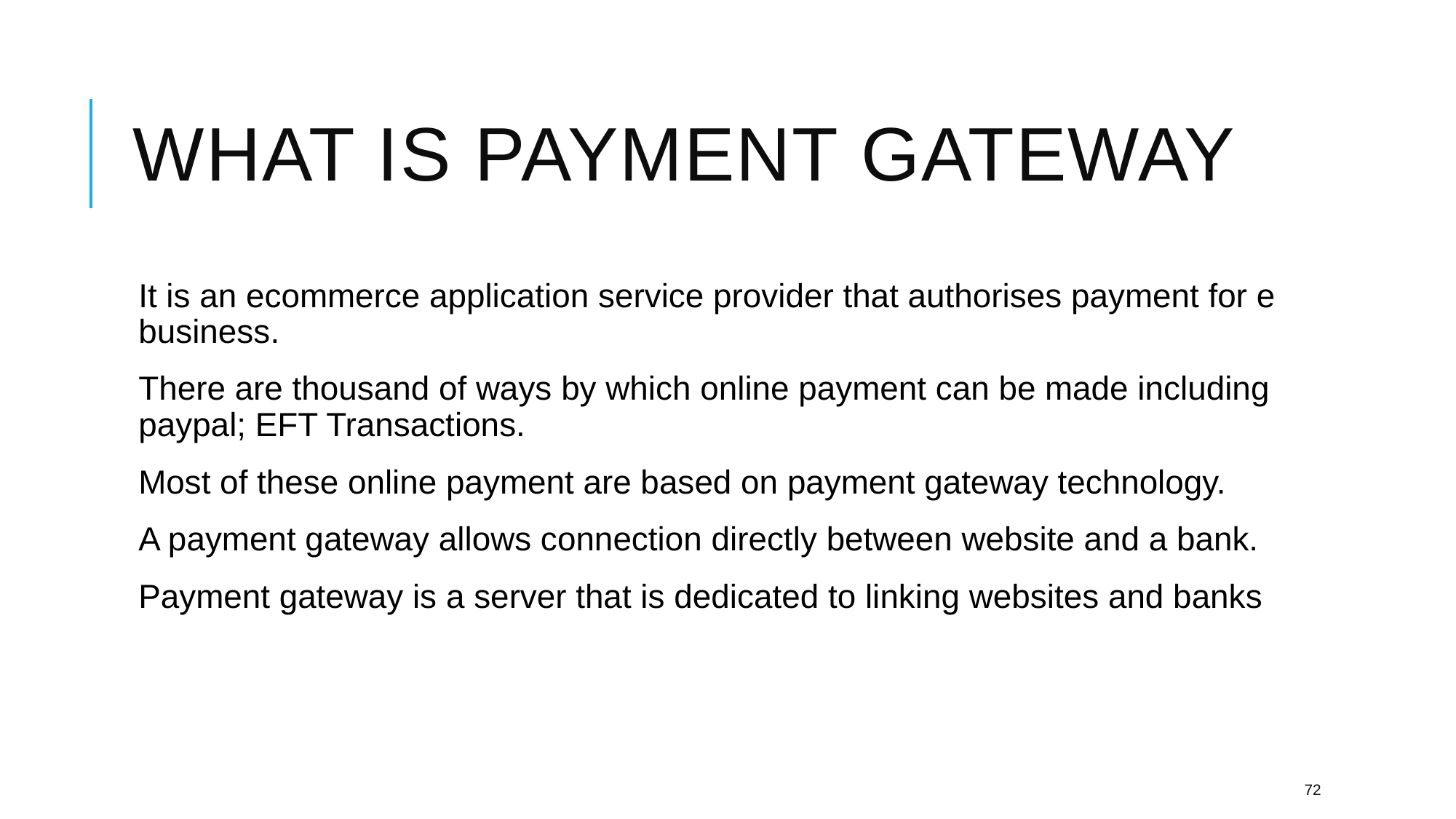

# What is payment gateway
It is an ecommerce application service provider that authorises payment for e business.
There are thousand of ways by which online payment can be made including paypal; EFT Transactions.
Most of these online payment are based on payment gateway technology.
A payment gateway allows connection directly between website and a bank.
Payment gateway is a server that is dedicated to linking websites and banks
72